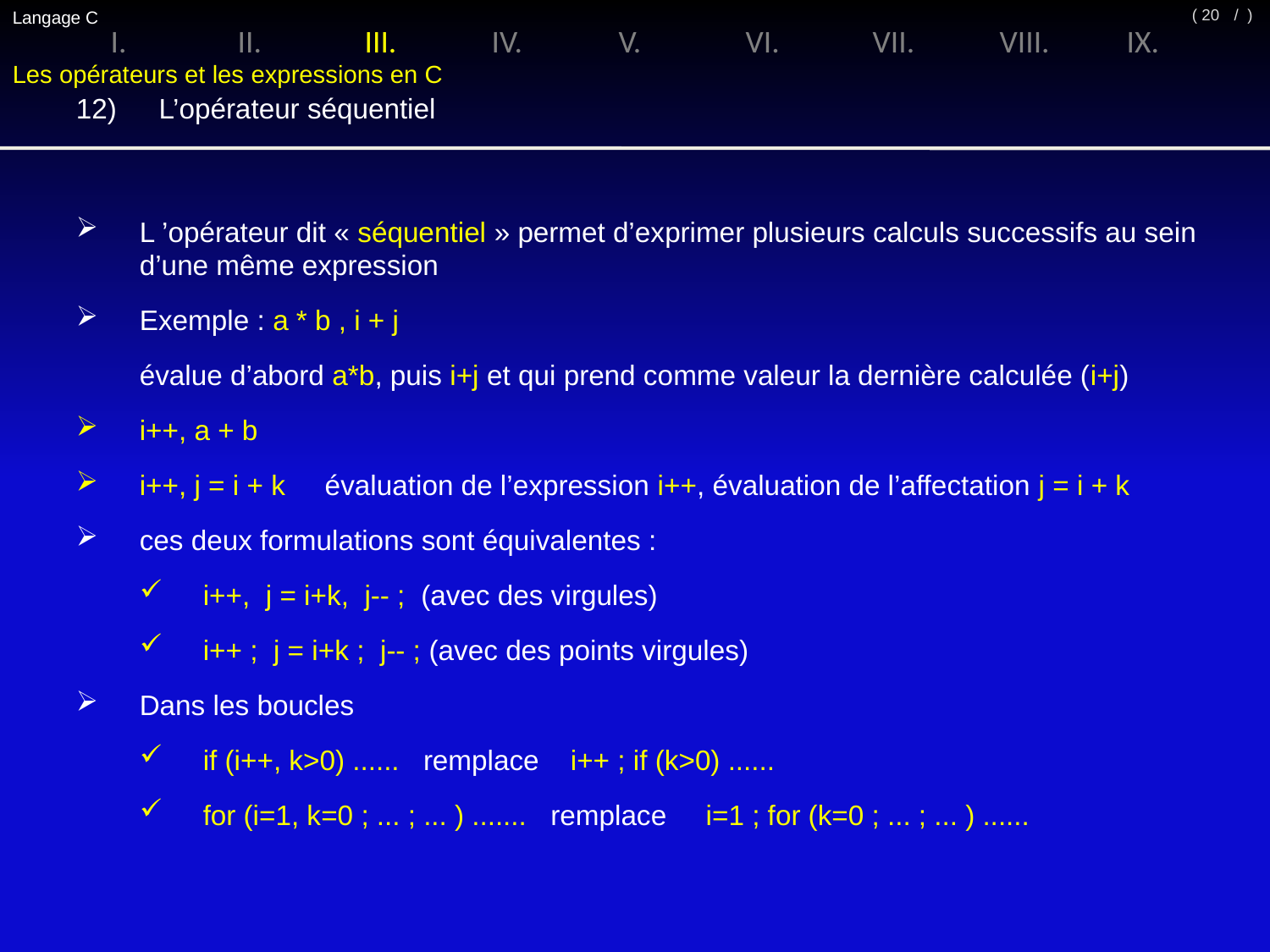

Langage C
/  )
( 20
I.	II.	III.	IV.	V.	VI.	VII.	VIII.	IX.
Les opérateurs et les expressions en C
12)	 L’opérateur séquentiel
L ’opérateur dit « séquentiel » permet d’exprimer plusieurs calculs successifs au sein d’une même expression
Exemple : a * b , i + j
	évalue d’abord a*b, puis i+j et qui prend comme valeur la dernière calculée (i+j)
i++, a + b
i++, j = i + k     évaluation de l’expression i++, évaluation de l’affectation j = i + k
ces deux formulations sont équivalentes :
i++,  j = i+k,  j-- ;  (avec des virgules)
i++ ;  j = i+k ;  j-- ; (avec des points virgules)
Dans les boucles
if (i++, k>0) ......   remplace    i++ ; if (k>0) ......
for (i=1, k=0 ; ... ; ... ) .......   remplace     i=1 ; for (k=0 ; ... ; ... ) ......